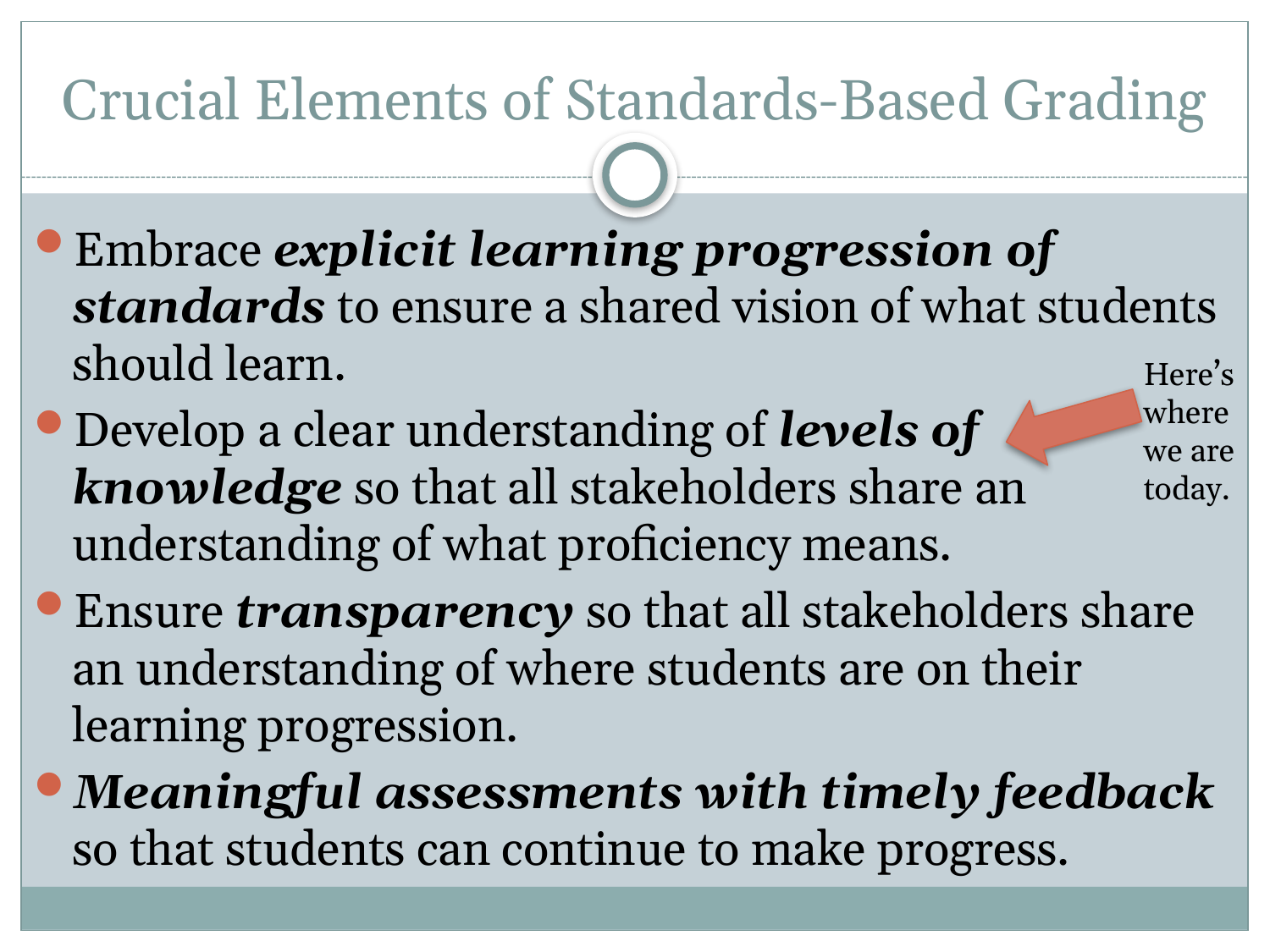

# Crucial Elements of Standards-Based Grading
Embrace explicit learning progression of standards to ensure a shared vision of what students should learn.
Develop a clear understanding of levels of knowledge so that all stakeholders share an understanding of what proficiency means.
Ensure transparency so that all stakeholders share an understanding of where students are on their learning progression.
Meaningful assessments with timely feedback so that students can continue to make progress.

Here’s where we are today.